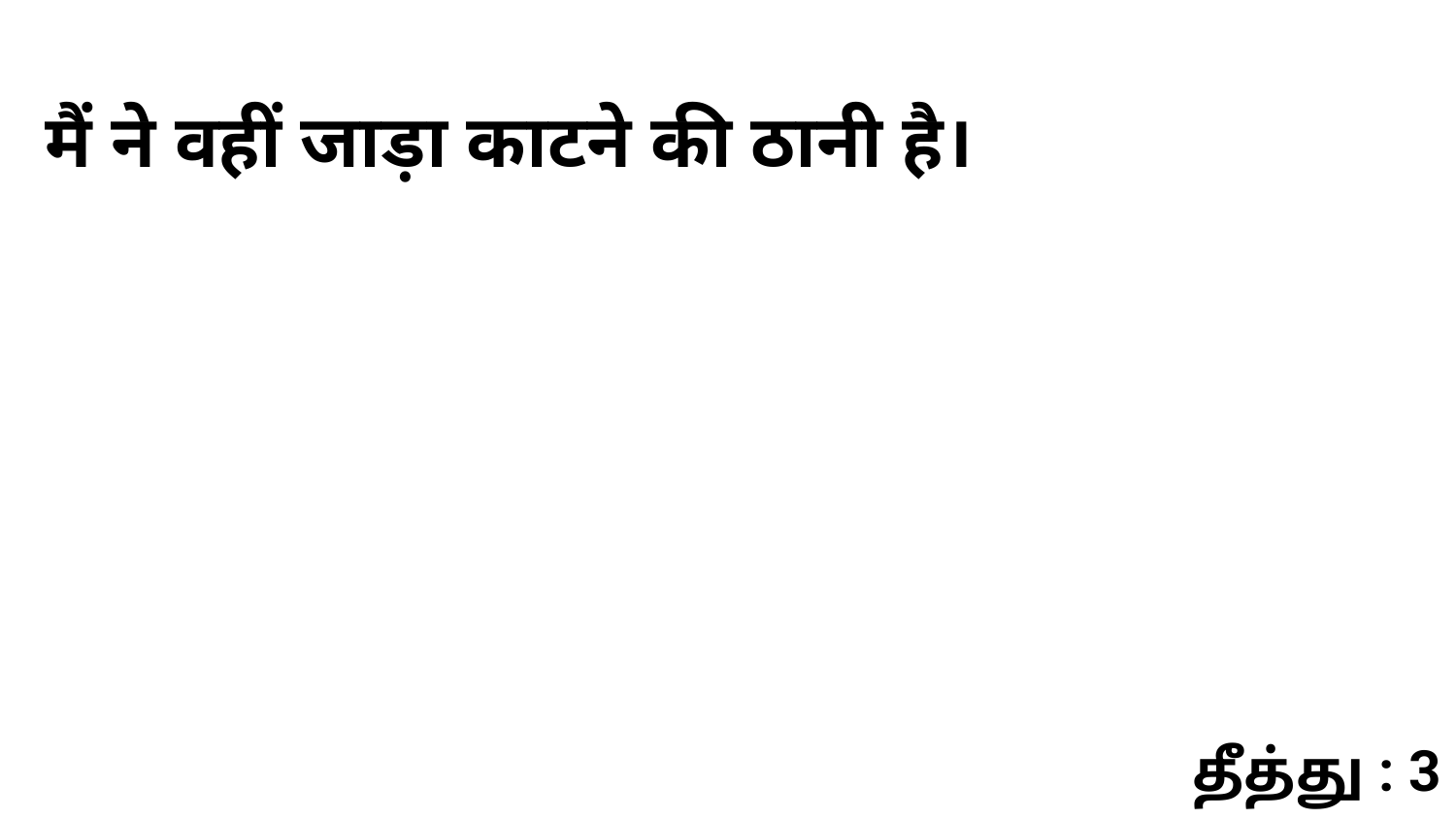

मैं ने वहीं जाड़ा काटने की ठानी है।
தீத்து : 3